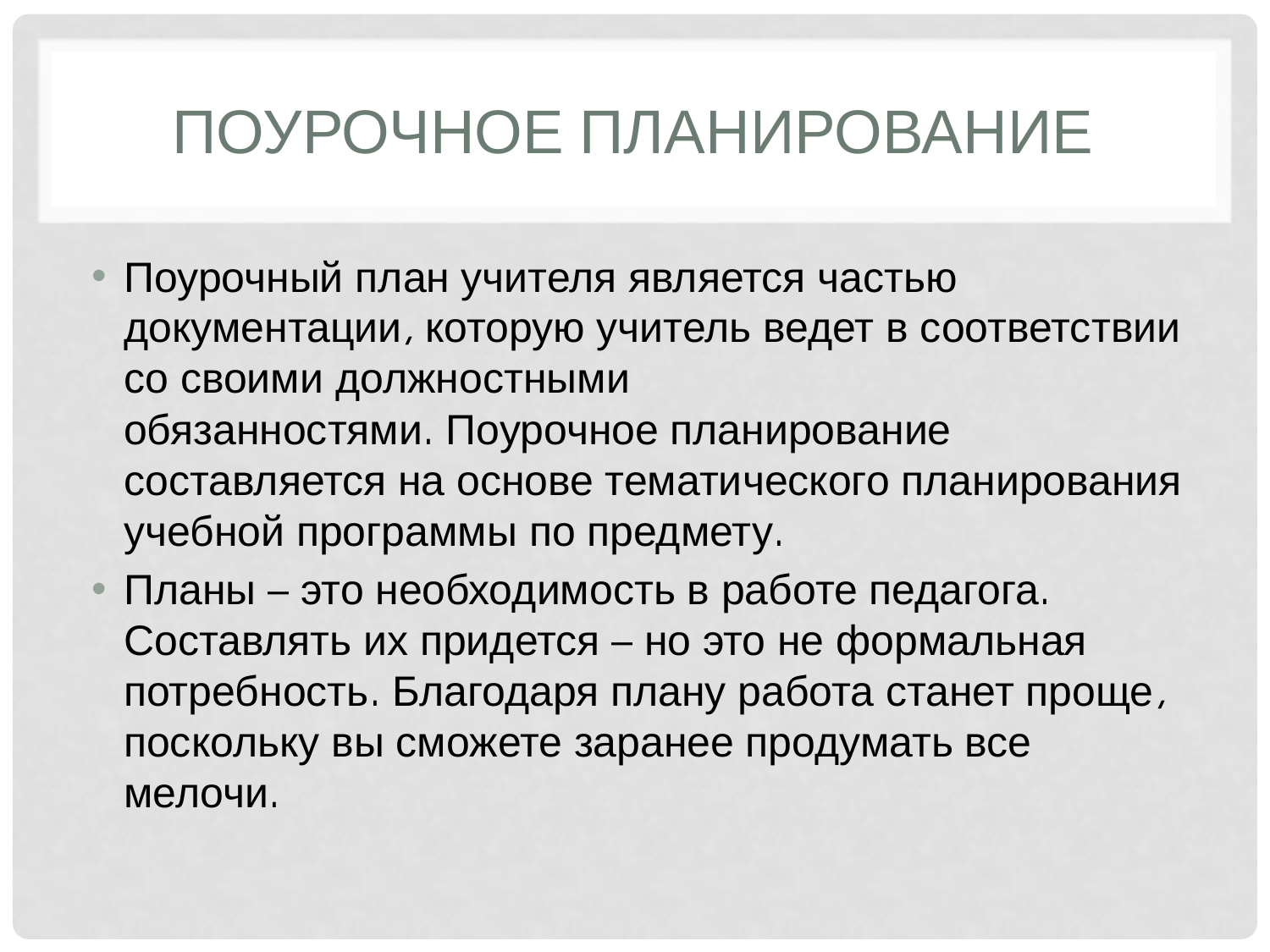

# Поурочное планирование
Поурочный план учителя является частью документации, которую учитель ведет в соответствии со своими должностными обязанностями. Поурочное планирование составляется на основе тематического планирования учебной программы по предмету.
Планы – это необходимость в работе педагога. Составлять их придется – но это не формальная потребность. Благодаря плану работа станет проще, поскольку вы сможете заранее продумать все мелочи.